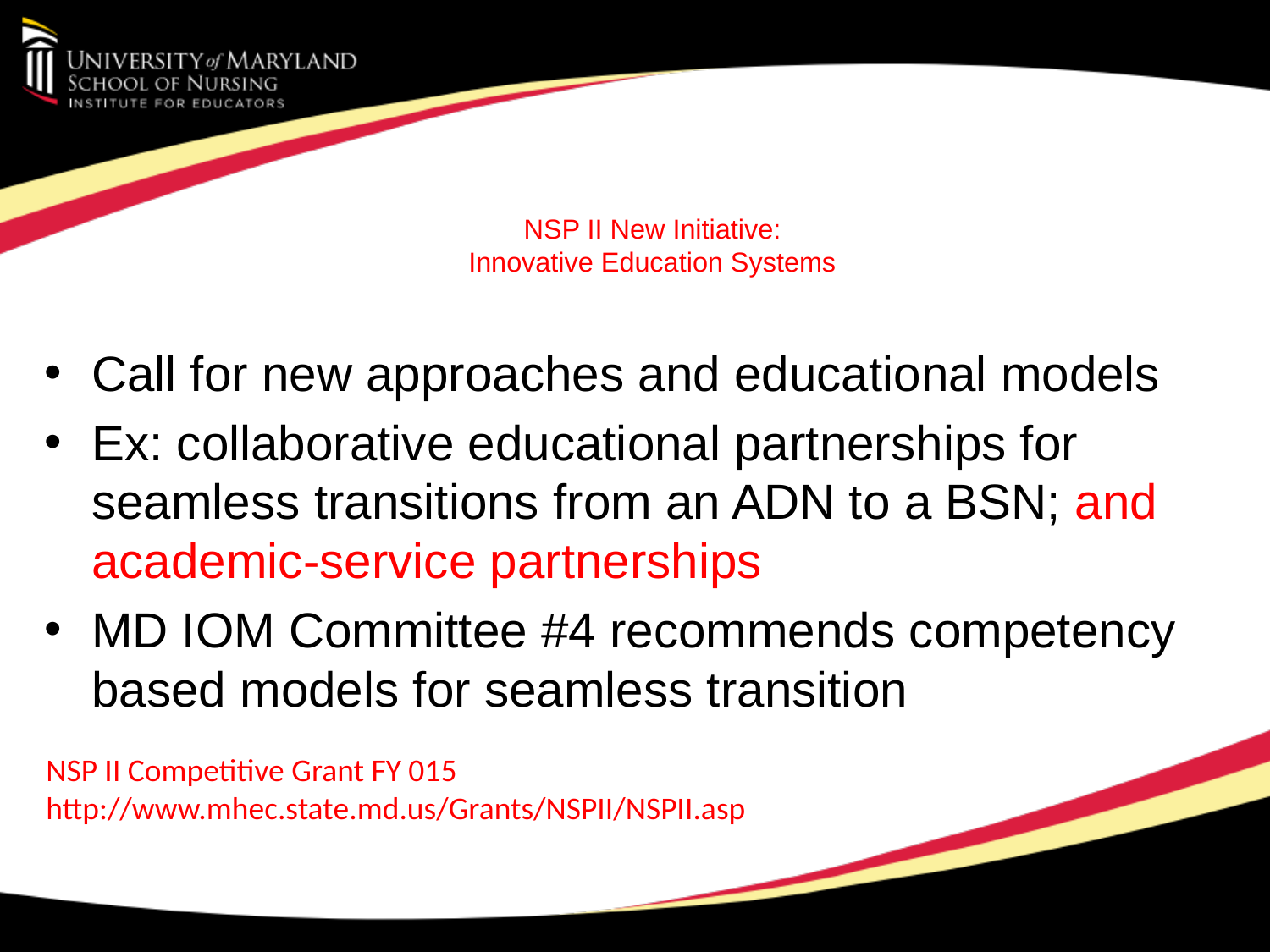

# NSP II New Initiative: Innovative Education Systems
Call for new approaches and educational models
Ex: collaborative educational partnerships for seamless transitions from an ADN to a BSN; and academic-service partnerships
MD IOM Committee #4 recommends competency based models for seamless transition
NSP II Competitive Grant FY 015
http://www.mhec.state.md.us/Grants/NSPII/NSPII.asp